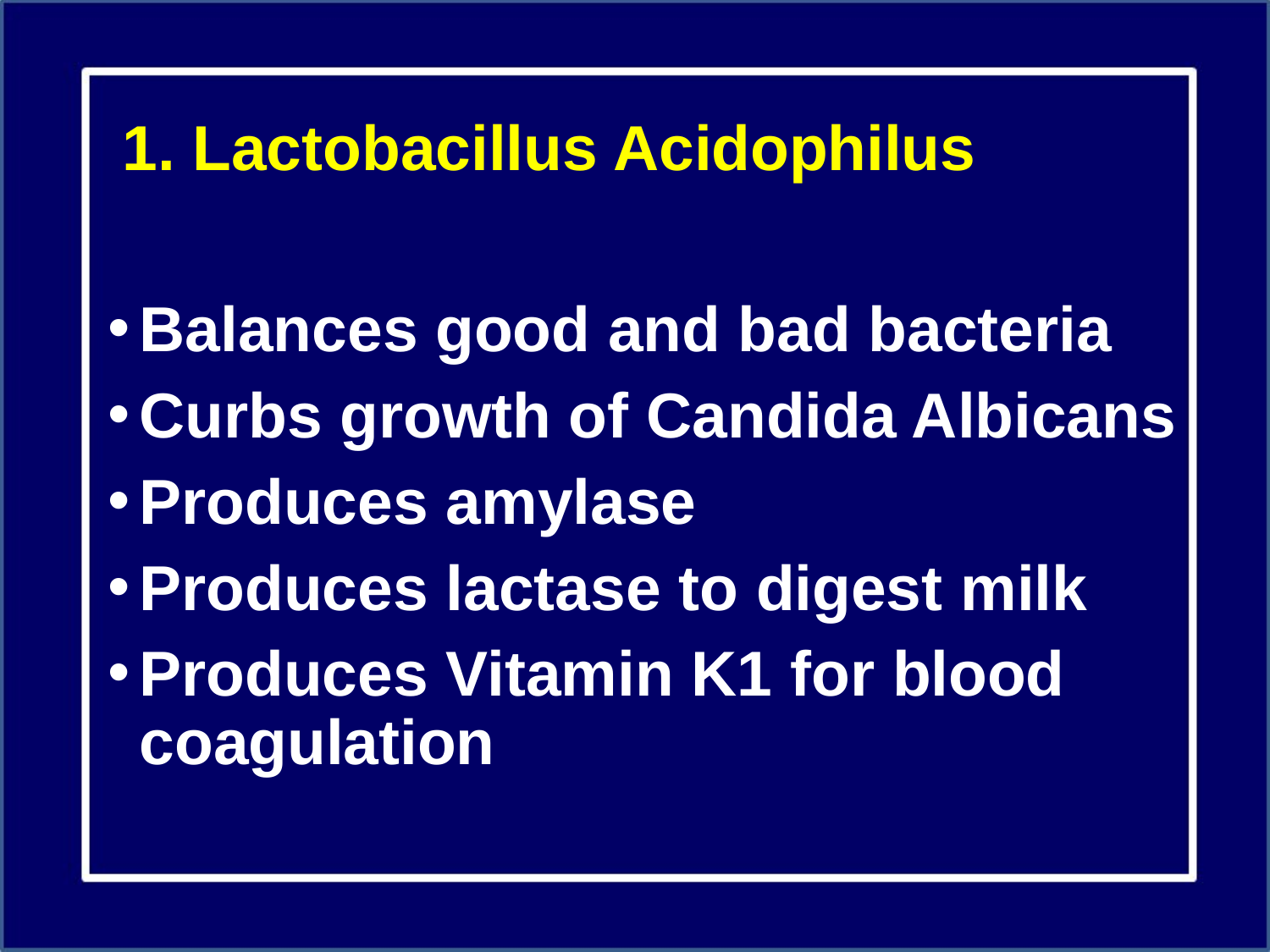

# 1. Lactobacillus Acidophilus
Balances good and bad bacteria
Curbs growth of Candida Albicans
Produces amylase
Produces lactase to digest milk
Produces Vitamin K1 for blood coagulation